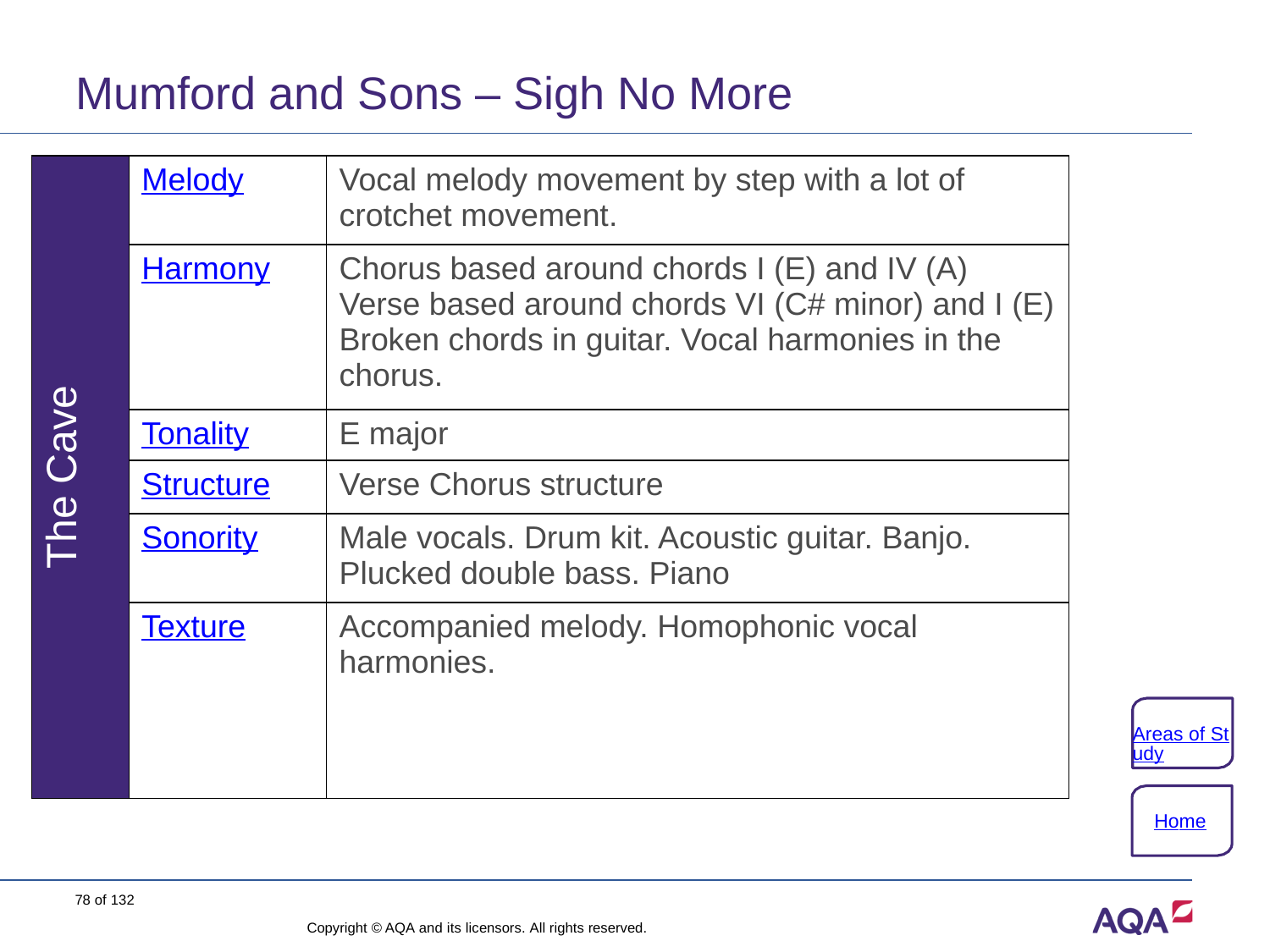

# Mumford and Sons – Sigh No More
| The Cave | Melody | Vocal melody movement by step with a lot of crotchet movement. |
| --- | --- | --- |
|  | Harmony | Chorus based around chords I (E) and IV (A) Verse based around chords VI (C# minor) and I (E) Broken chords in guitar. Vocal harmonies in the chorus. |
|  | Tonality | E major |
|  | Structure | Verse Chorus structure |
|  | Sonority | Male vocals. Drum kit. Acoustic guitar. Banjo. Plucked double bass. Piano |
|  | Texture | Accompanied melody. Homophonic vocal harmonies. |

Areas of Study

Home
78 of 132
Copyright © AQA and its licensors. All rights reserved.